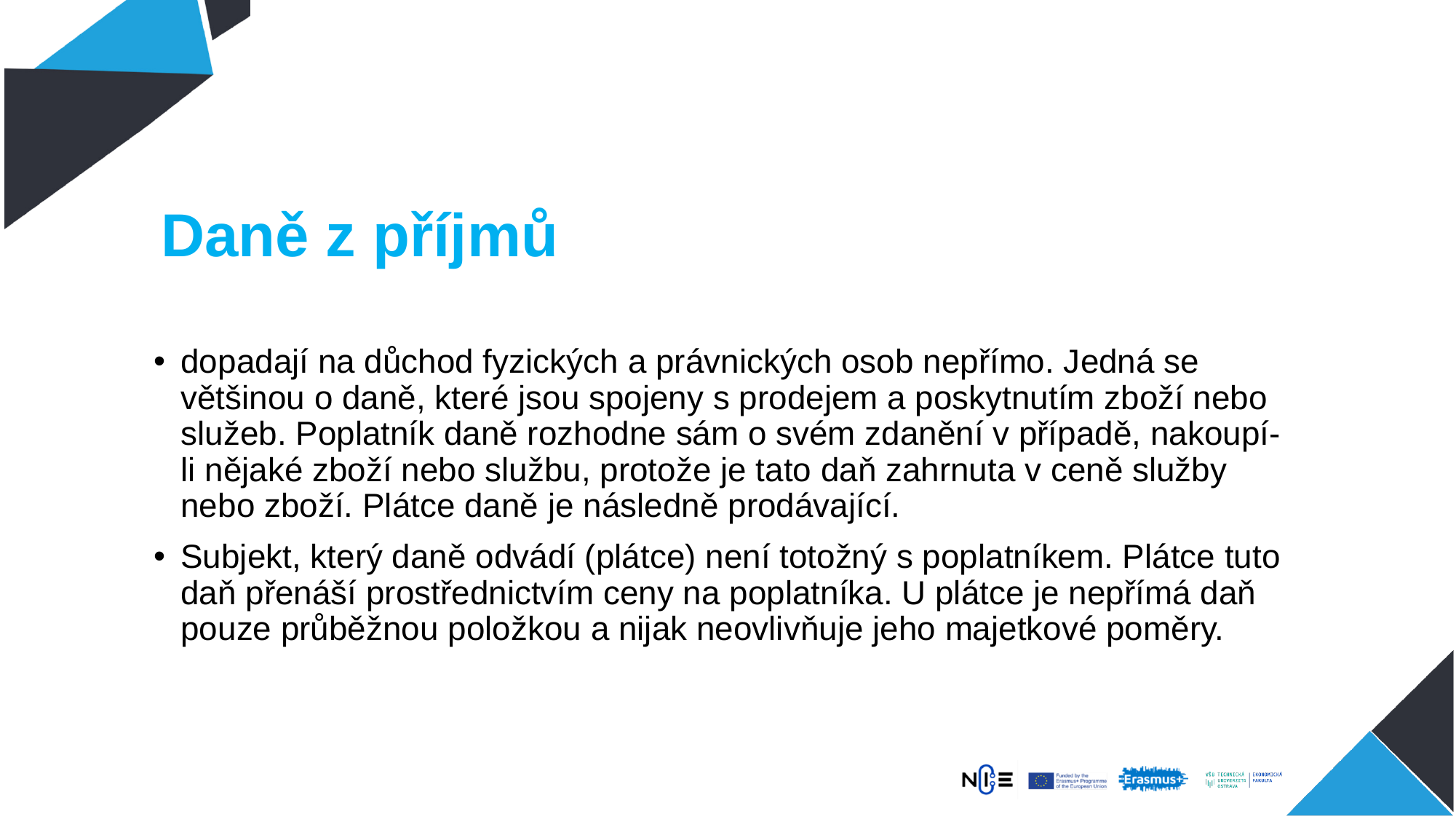

# Daně z příjmů

dopadají na důchod fyzických a právnických osob nepřímo. Jedná se většinou o daně, které jsou spojeny s prodejem a poskytnutím zboží nebo služeb. Poplatník daně rozhodne sám o svém zdanění v případě, nakoupí-li nějaké zboží nebo službu, protože je tato daň zahrnuta v ceně služby nebo zboží. Plátce daně je následně prodávající.
Subjekt, který daně odvádí (plátce) není totožný s poplatníkem. Plátce tuto daň přenáší prostřednictvím ceny na poplatníka. U plátce je nepřímá daň pouze průběžnou položkou a nijak neovlivňuje jeho majetkové poměry.